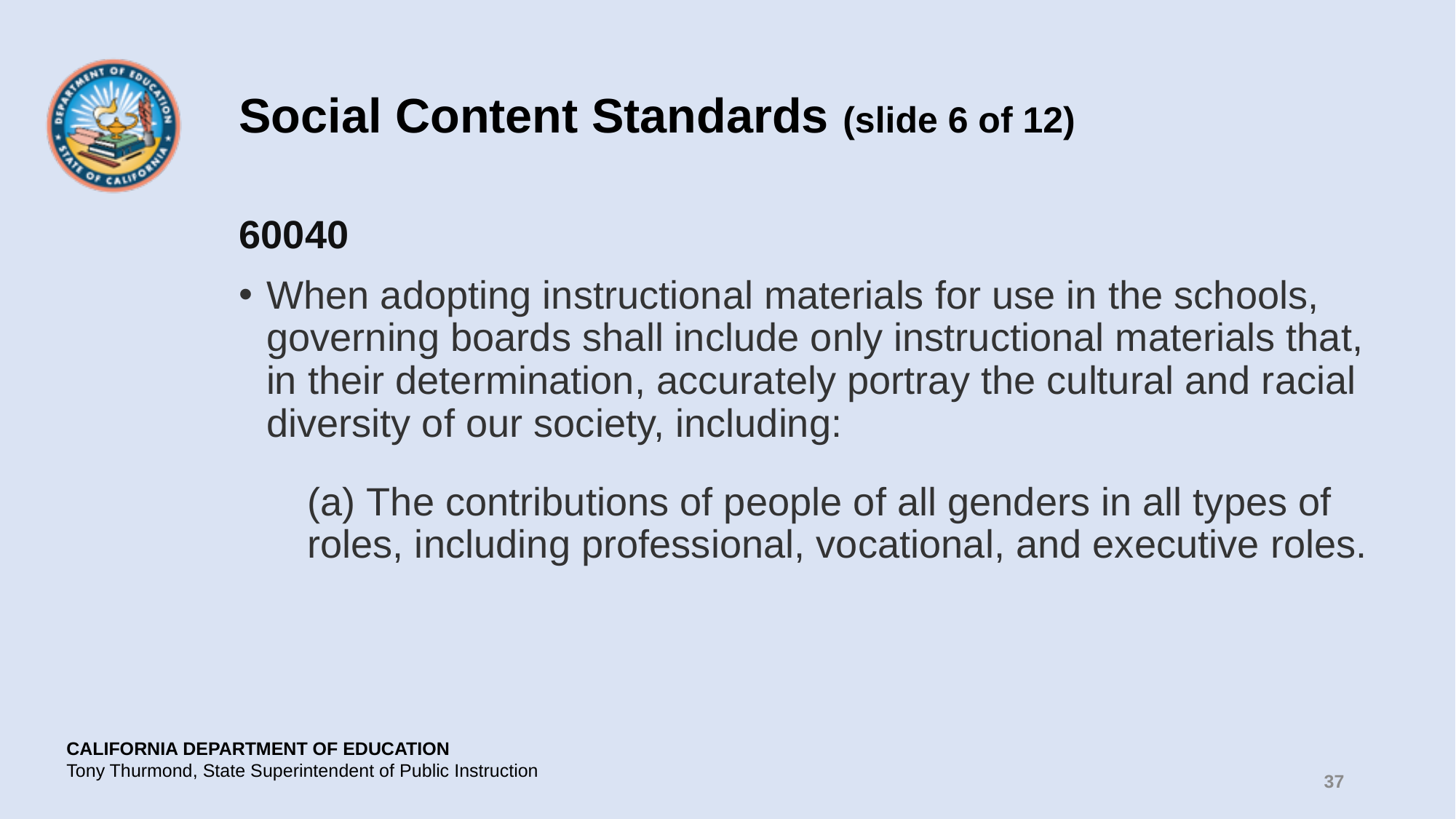

# Social Content Standards (slide 6 of 12)
60040
When adopting instructional materials for use in the schools, governing boards shall include only instructional materials that, in their determination, accurately portray the cultural and racial diversity of our society, including:
(a) The contributions of people of all genders in all types of roles, including professional, vocational, and executive roles.
37